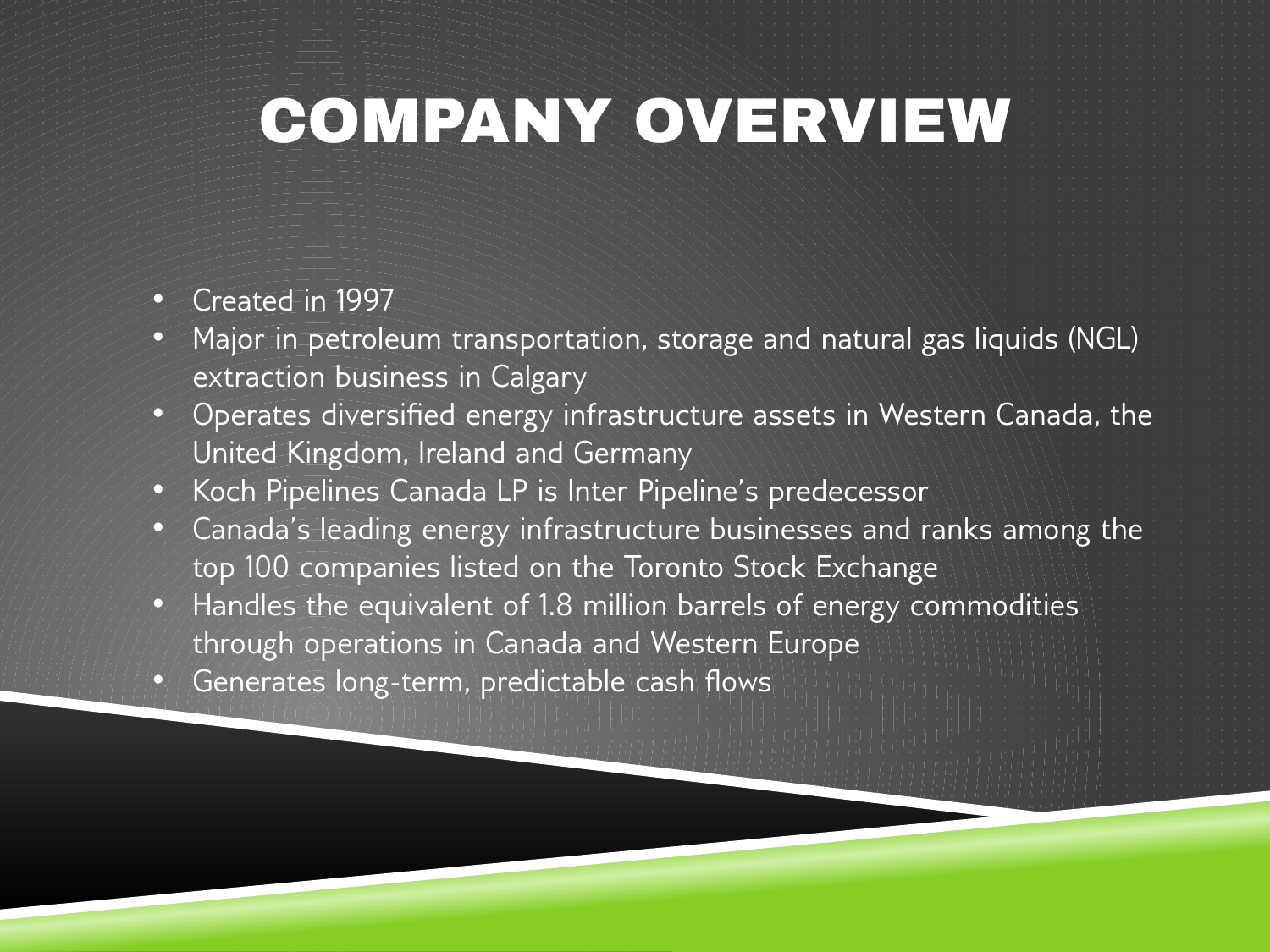

# Company Overview
Created in 1997
Major in petroleum transportation, storage and natural gas liquids (NGL) extraction business in Calgary
Operates diversified energy infrastructure assets in Western Canada, the United Kingdom, Ireland and Germany
Koch Pipelines Canada LP is Inter Pipeline’s predecessor
Canada’s leading energy infrastructure businesses and ranks among the top 100 companies listed on the Toronto Stock Exchange
Handles the equivalent of 1.8 million barrels of energy commodities through operations in Canada and Western Europe
Generates long-term, predictable cash flows